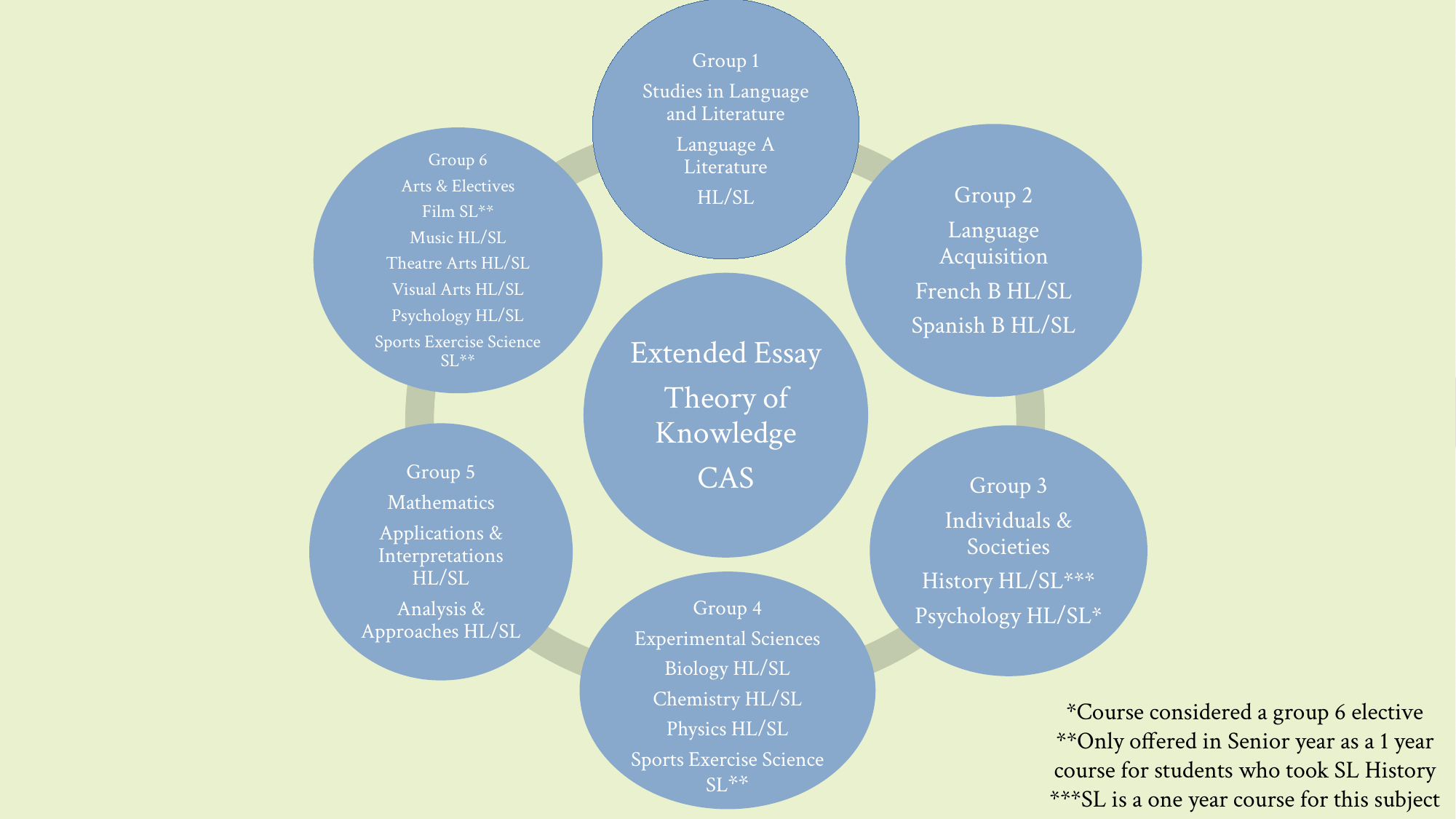

Extended Essay
Theory of Knowledge
CAS
Group 1
Studies in Language and Literature
Language A Literature
HL/SL
Group 2
Language Acquisition
French B HL/SL
Spanish B HL/SL
Group 3
Individuals & Societies
History HL/SL***
Psychology HL/SL*

Group 4
Experimental Sciences
Biology HL/SL
Chemistry HL/SL
Physics HL/SL
Sports Exercise Science SL**

Group 5
Mathematics
Applications & Interpretations HL/SL
Analysis & Approaches HL/SL
Group 6
Arts & Electives
Film SL**
Music HL/SL
Theatre Arts HL/SL
Visual Arts HL/SL
Psychology HL/SL
Sports Exercise Science SL**
*Course considered a group 6 elective
**Only offered in Senior year as a 1 year course for students who took SL History
***SL is a one year course for this subject